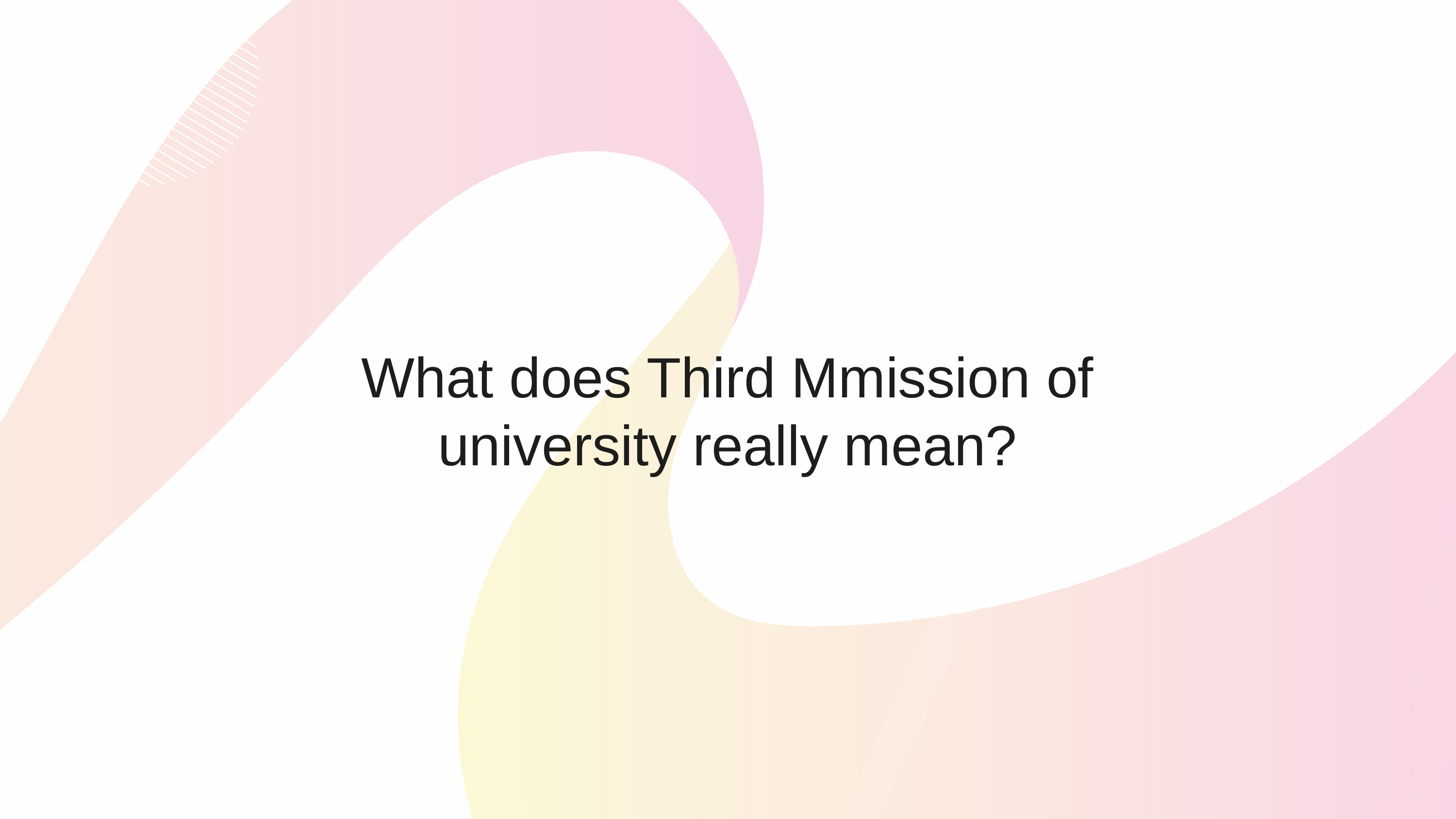

What does Third Mmission of university really mean?